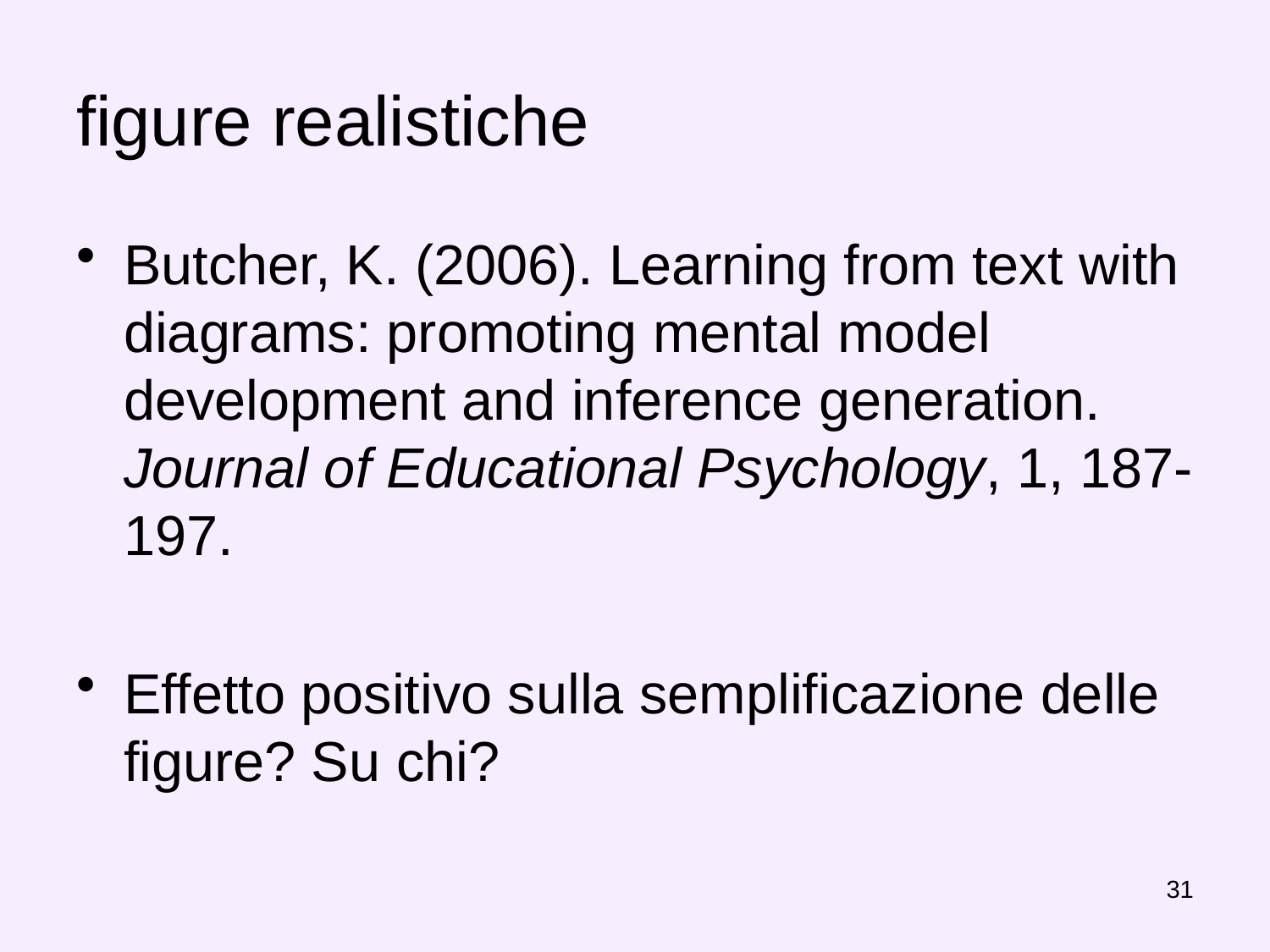

# figure realistiche
Butcher, K. (2006). Learning from text with diagrams: promoting mental model development and inference generation. Journal of Educational Psychology, 1, 187-197.

Effetto positivo sulla semplificazione delle figure? Su chi?

31